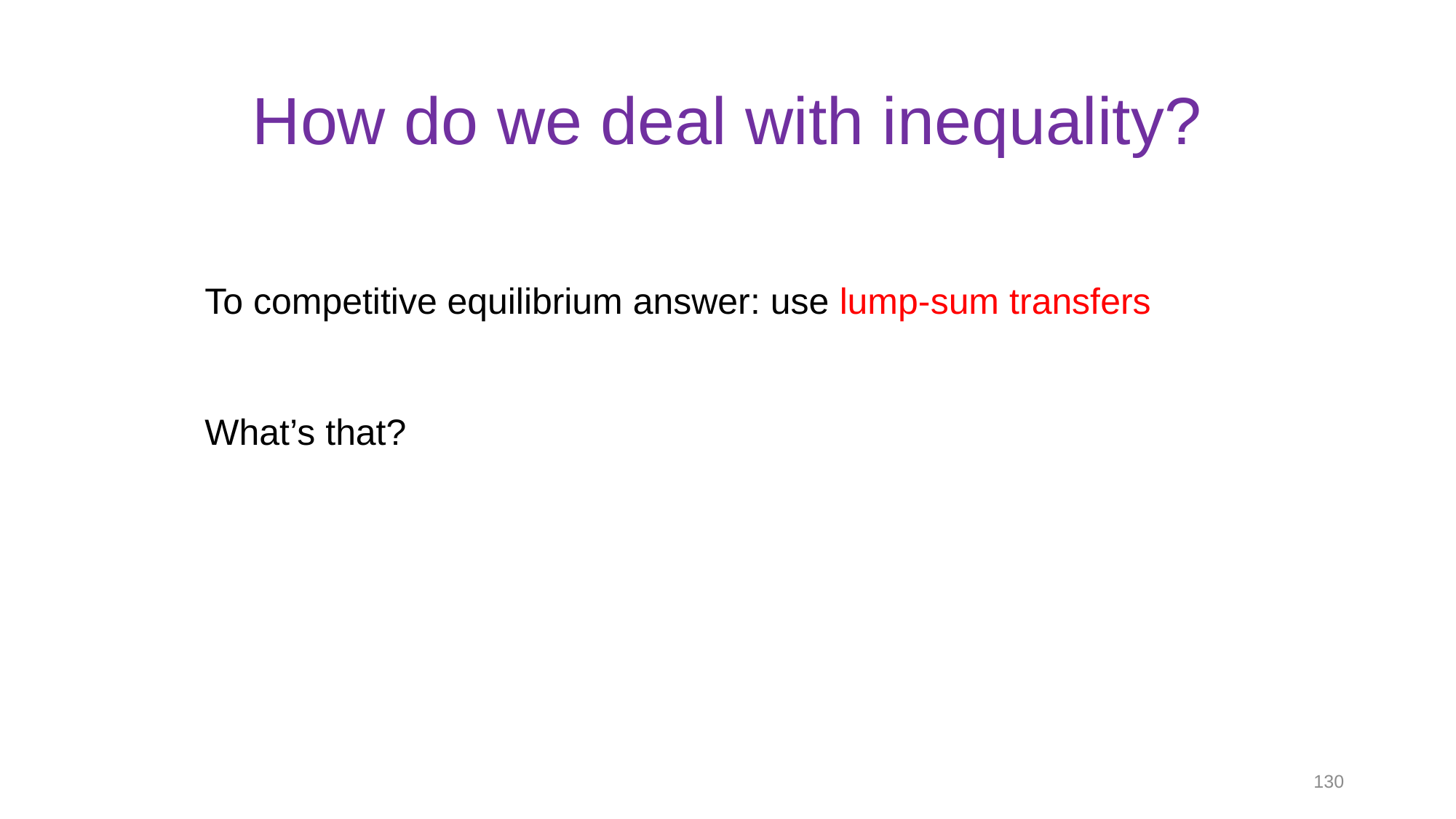

# How do we deal with inequality?
To competitive equilibrium answer: use lump-sum transfers

What’s that?

130